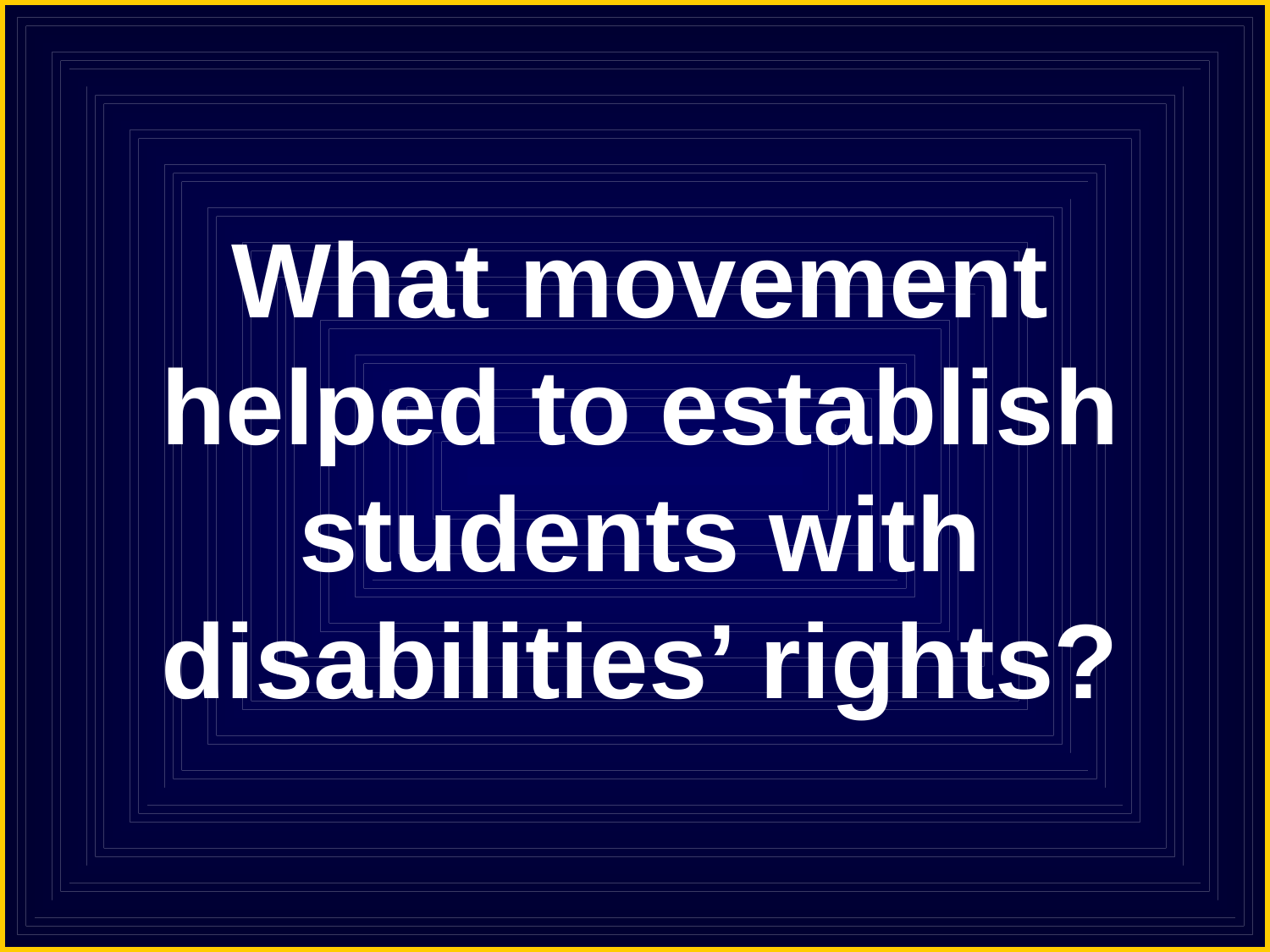

# What movement helped to establish students with disabilities’ rights?